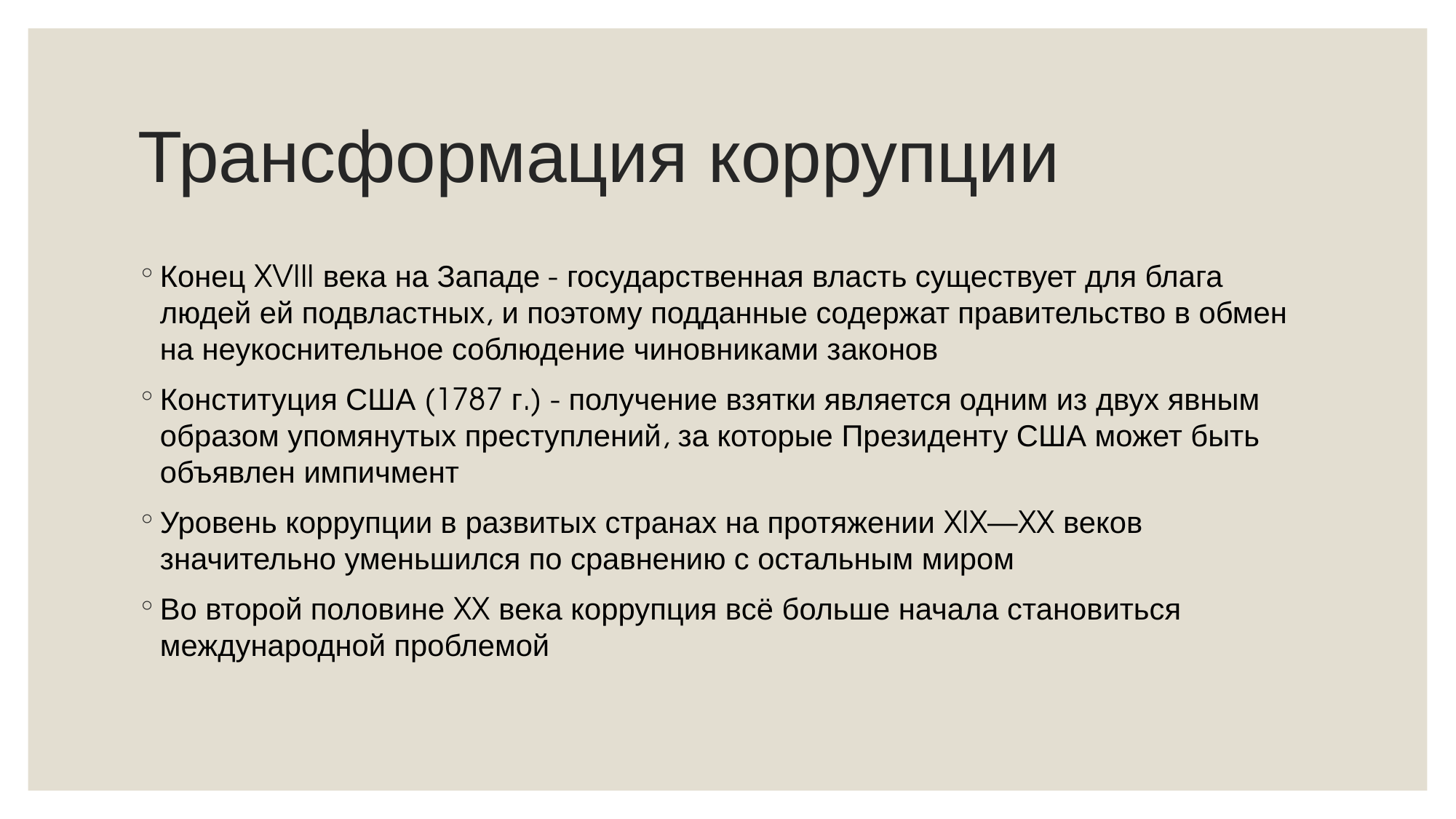

# Трансформация коррупции
Конец XVIII века на Западе - государственная власть существует для блага людей ей подвластных, и поэтому подданные содержат правительство в обмен на неукоснительное соблюдение чиновниками законов
Конституция США (1787 г.) - получение взятки является одним из двух явным образом упомянутых преступлений, за которые Президенту США может быть объявлен импичмент
Уровень коррупции в развитых странах на протяжении XIX—XX веков значительно уменьшился по сравнению с остальным миром
Во второй половине XX века коррупция всё больше начала становиться международной проблемой